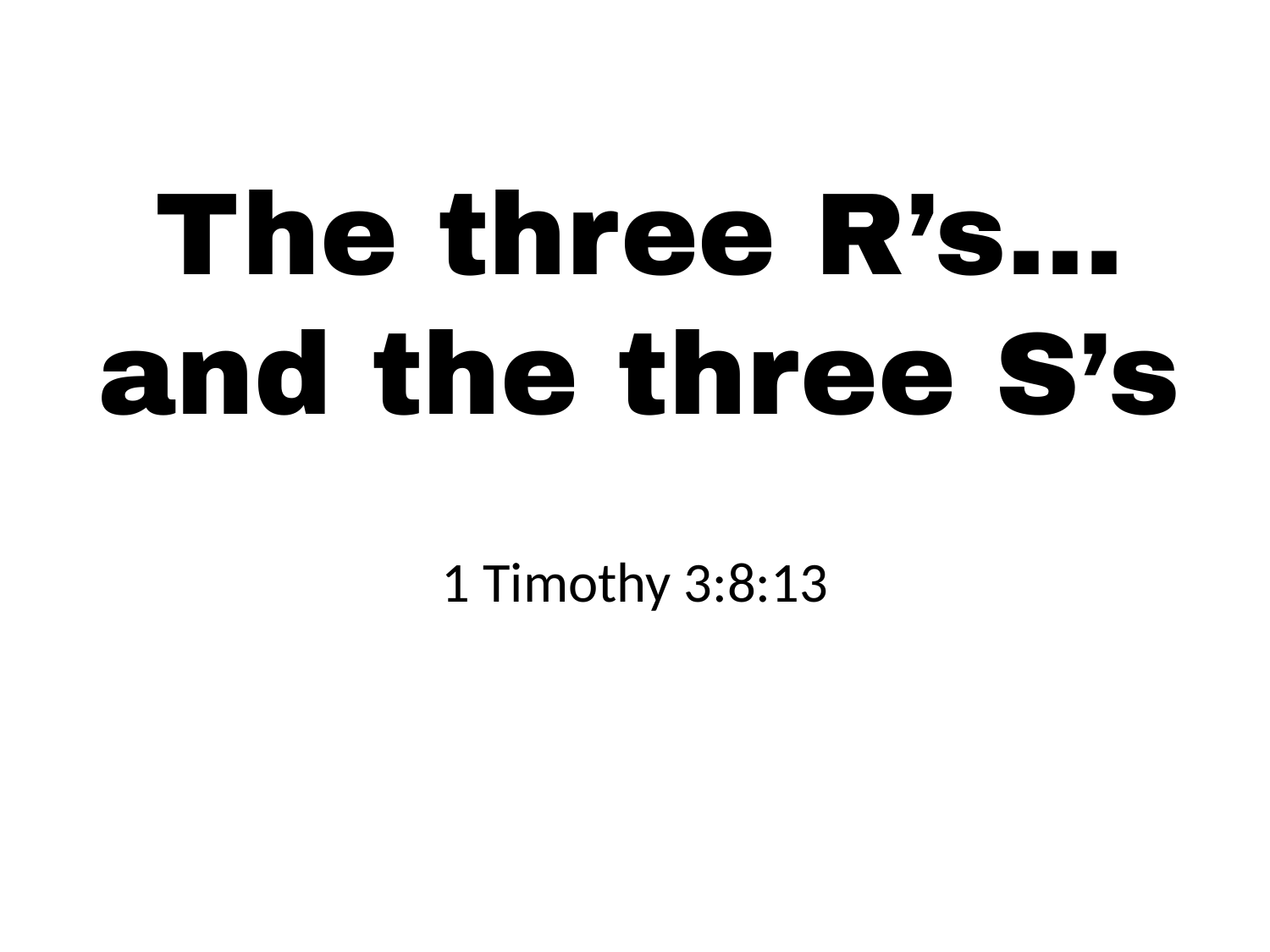

# The three R’s… and the three S’s
1 Timothy 3:8:13